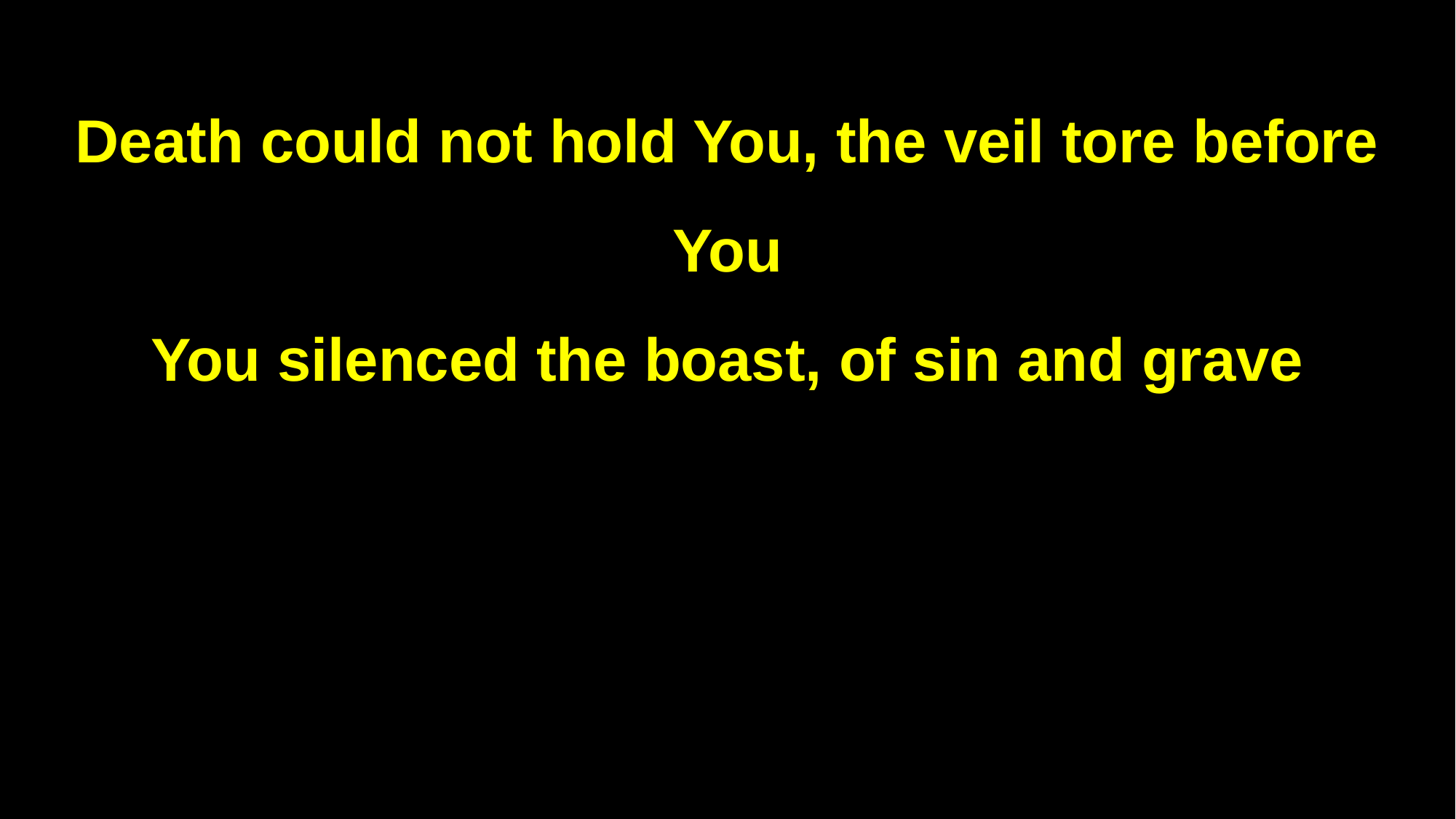

Death could not hold You, the veil tore before You
You silenced the boast, of sin and grave